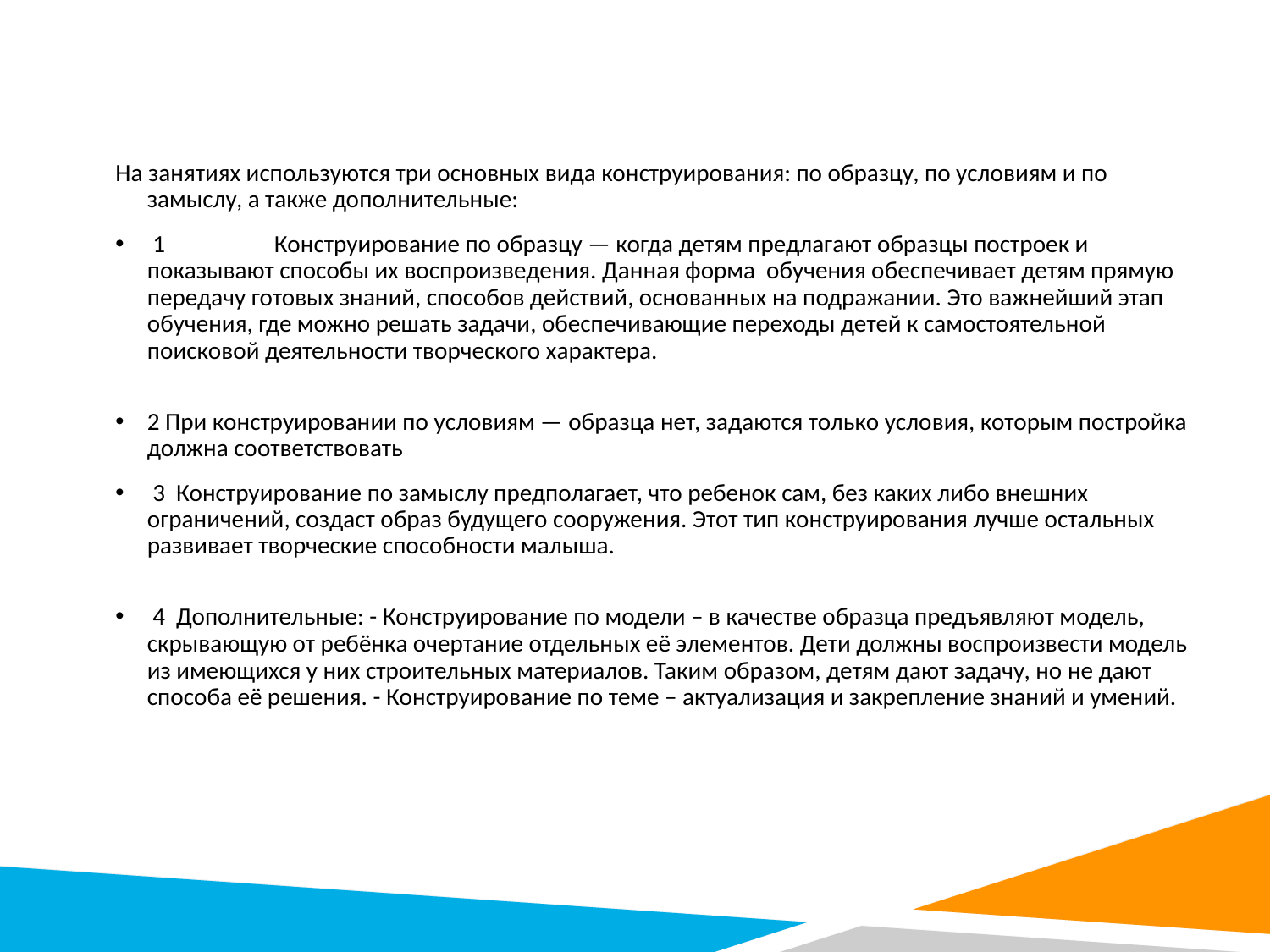

#

На занятиях используются три основных вида конструирования: по образцу, по условиям и по замыслу, а также дополнительные:
 1	Конструирование по образцу — когда детям предлагают образцы построек и показывают способы их воспроизведения. Данная форма  обучения обеспечивает детям прямую передачу готовых знаний, способов действий, основанных на подражании. Это важнейший этап обучения, где можно решать задачи, обеспечивающие переходы детей к самостоятельной поисковой деятельности творческого характера.
2 При конструировании по условиям — образца нет, задаются только условия, которым постройка должна соответствовать
 3  Конструирование по замыслу предполагает, что ребенок сам, без каких либо внешних ограничений, создаст образ будущего сооружения. Этот тип конструирования лучше остальных развивает творческие способности малыша.
 4  Дополнительные: - Конструирование по модели – в качестве образца предъявляют модель, скрывающую от ребёнка очертание отдельных её элементов. Дети должны воспроизвести модель из имеющихся у них строительных материалов. Таким образом, детям дают задачу, но не дают способа её решения. - Конструирование по теме – актуализация и закрепление знаний и умений.